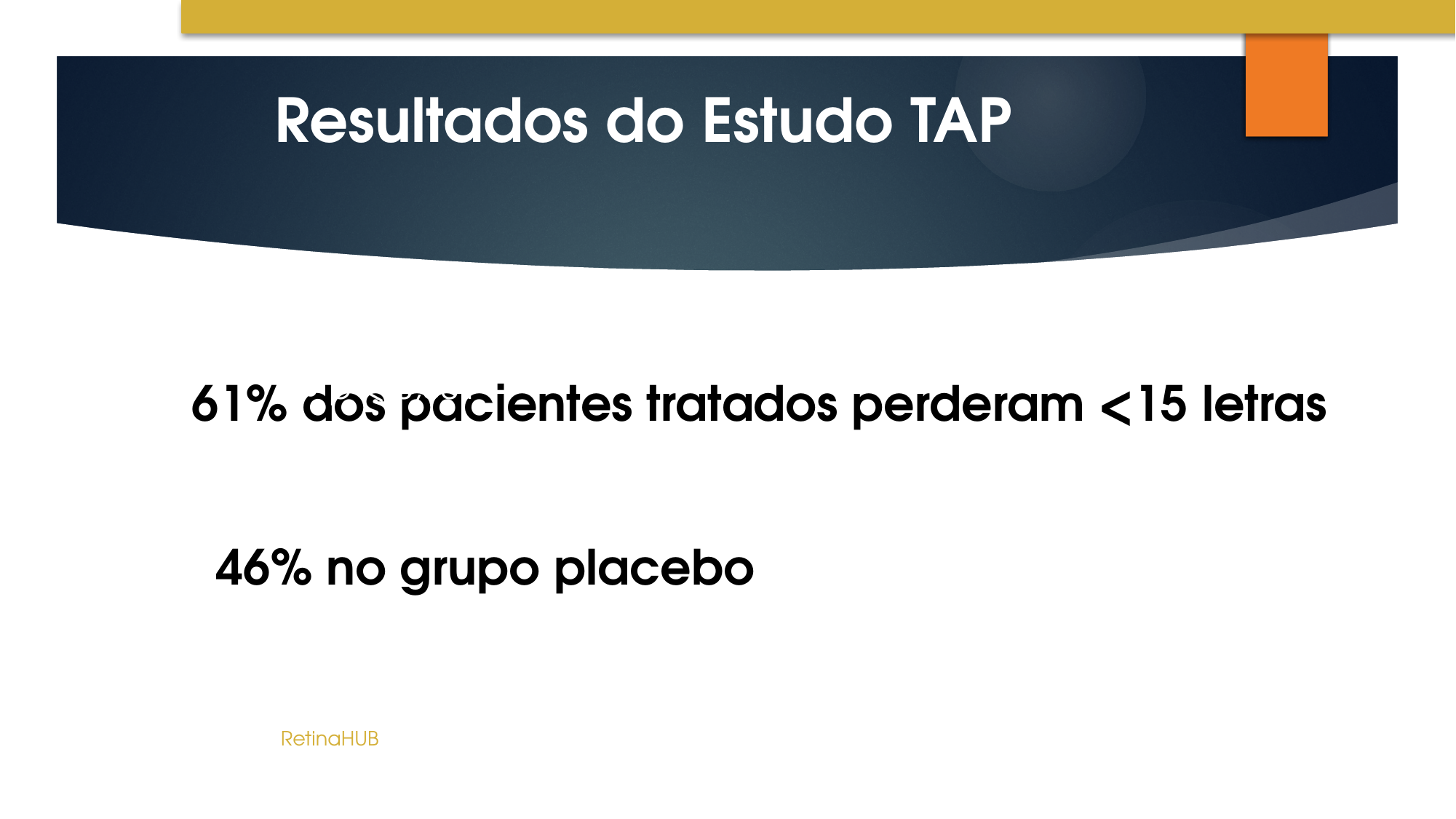

Resultados do Estudo TAP
• 46% no grupo placebo
• p < 0,001
• 61% dos pacientes tratados perderam <15 letras
• Maior benefício em membranas predominantemente clássicas
46% no grupo placebo
RetinaHUB